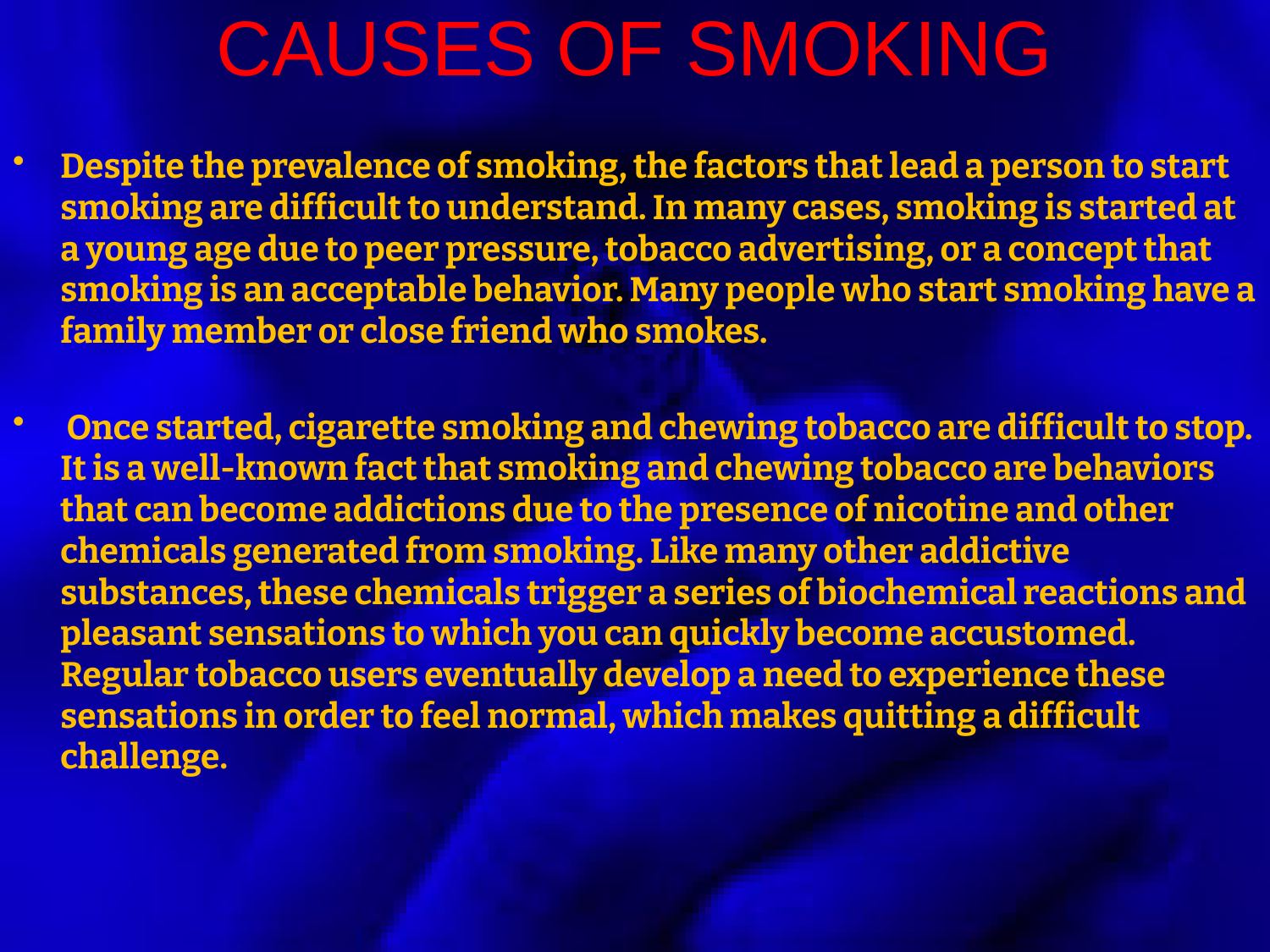

# CAUSES OF SMOKING
Despite the prevalence of smoking, the factors that lead a person to start smoking are difficult to understand. In many cases, smoking is started at a young age due to peer pressure, tobacco advertising, or a concept that smoking is an acceptable behavior. Many people who start smoking have a family member or close friend who smokes.

 Once started, cigarette smoking and chewing tobacco are difficult to stop. It is a well-known fact that smoking and chewing tobacco are behaviors that can become addictions due to the presence of nicotine and other chemicals generated from smoking. Like many other addictive substances, these chemicals trigger a series of biochemical reactions and pleasant sensations to which you can quickly become accustomed. Regular tobacco users eventually develop a need to experience these sensations in order to feel normal, which makes quitting a difficult challenge.